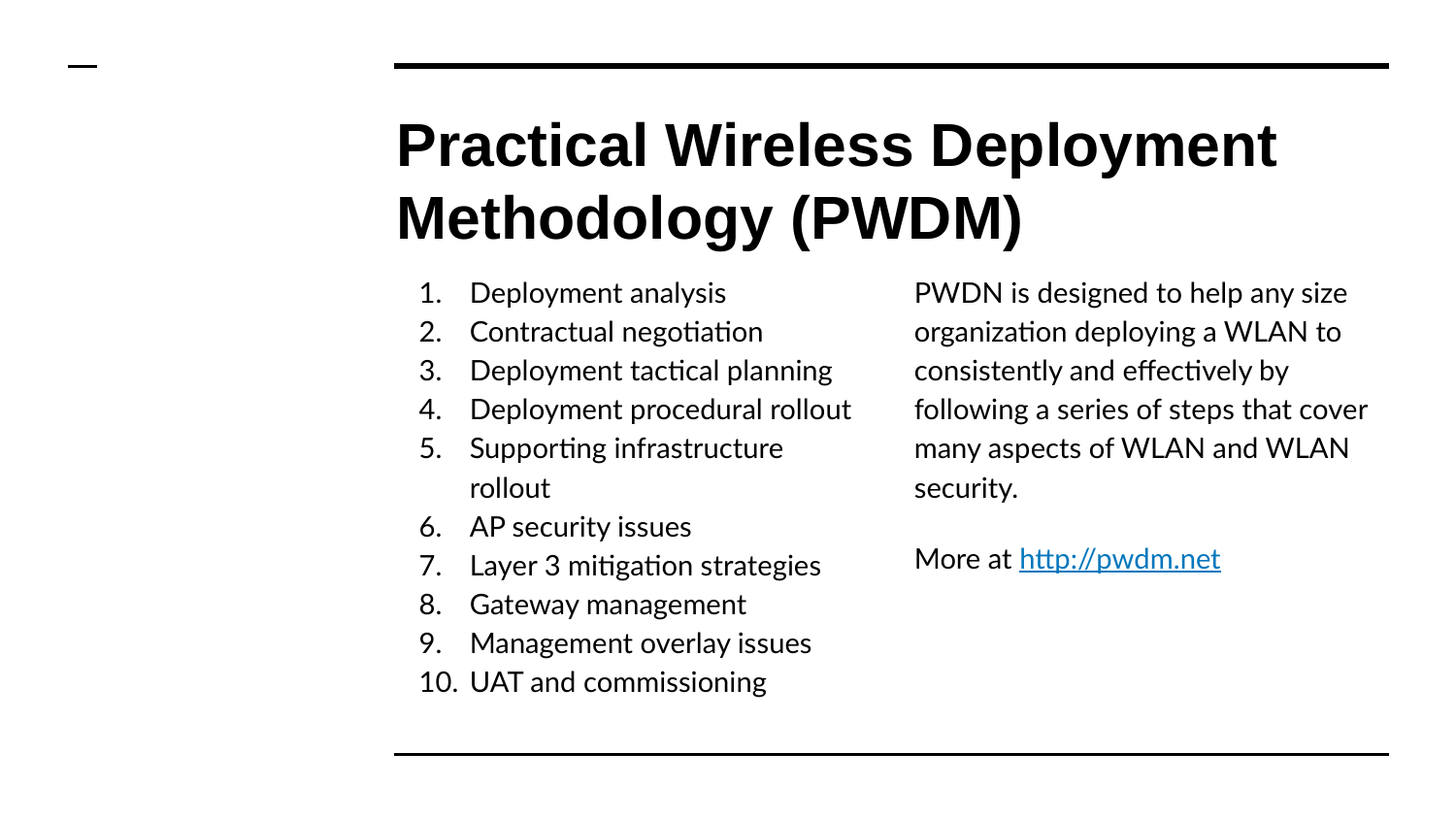

# Practical Wireless Deployment Methodology (PWDM)
Deployment analysis
Contractual negotiation
Deployment tactical planning
Deployment procedural rollout
Supporting infrastructure rollout
AP security issues
Layer 3 mitigation strategies
Gateway management
Management overlay issues
UAT and commissioning

PWDN is designed to help any size organization deploying a WLAN to consistently and effectively by following a series of steps that cover many aspects of WLAN and WLAN security.
More at http://pwdm.net